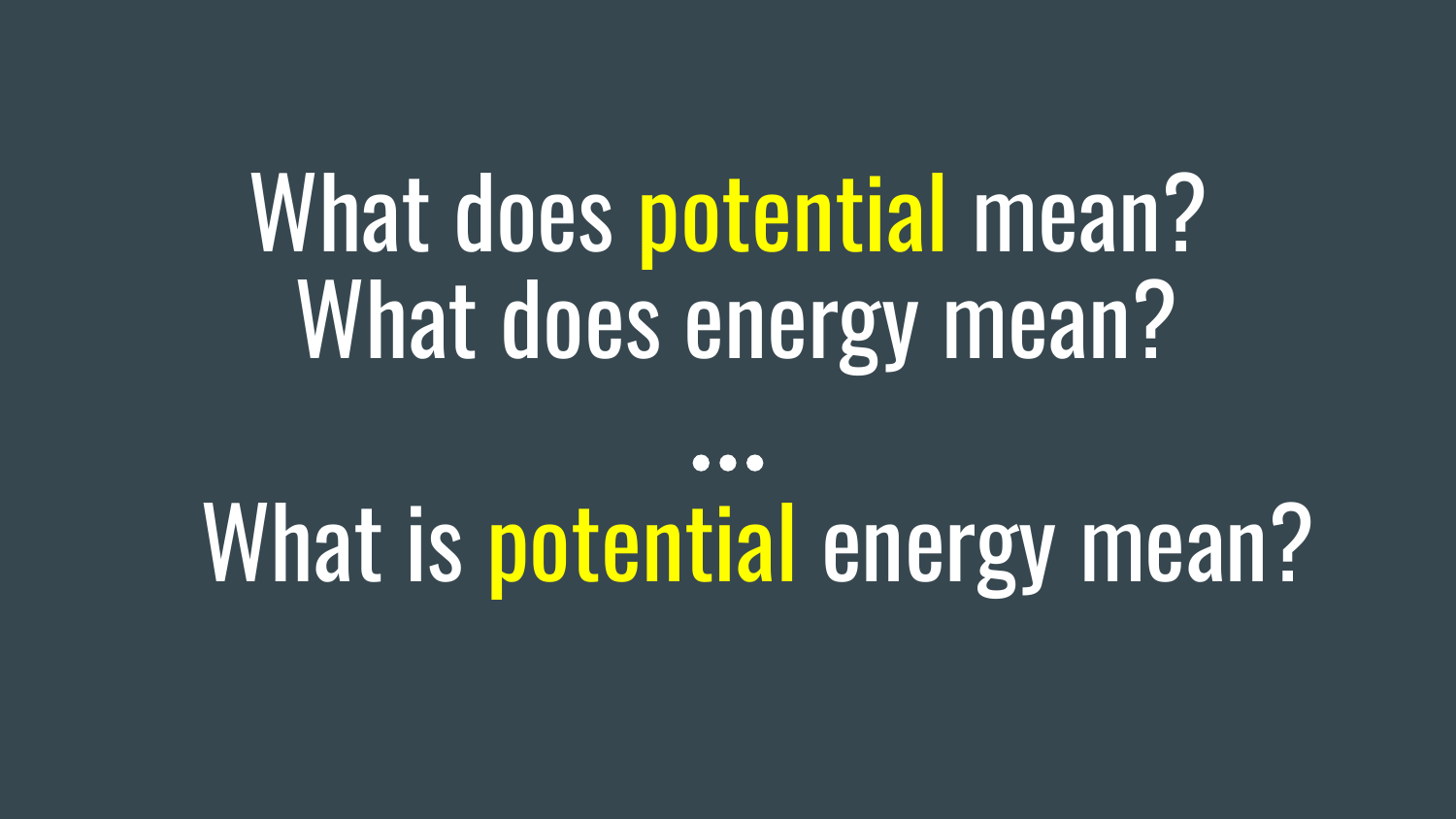

# What does potential mean?
What does energy mean?
What is potential energy mean?